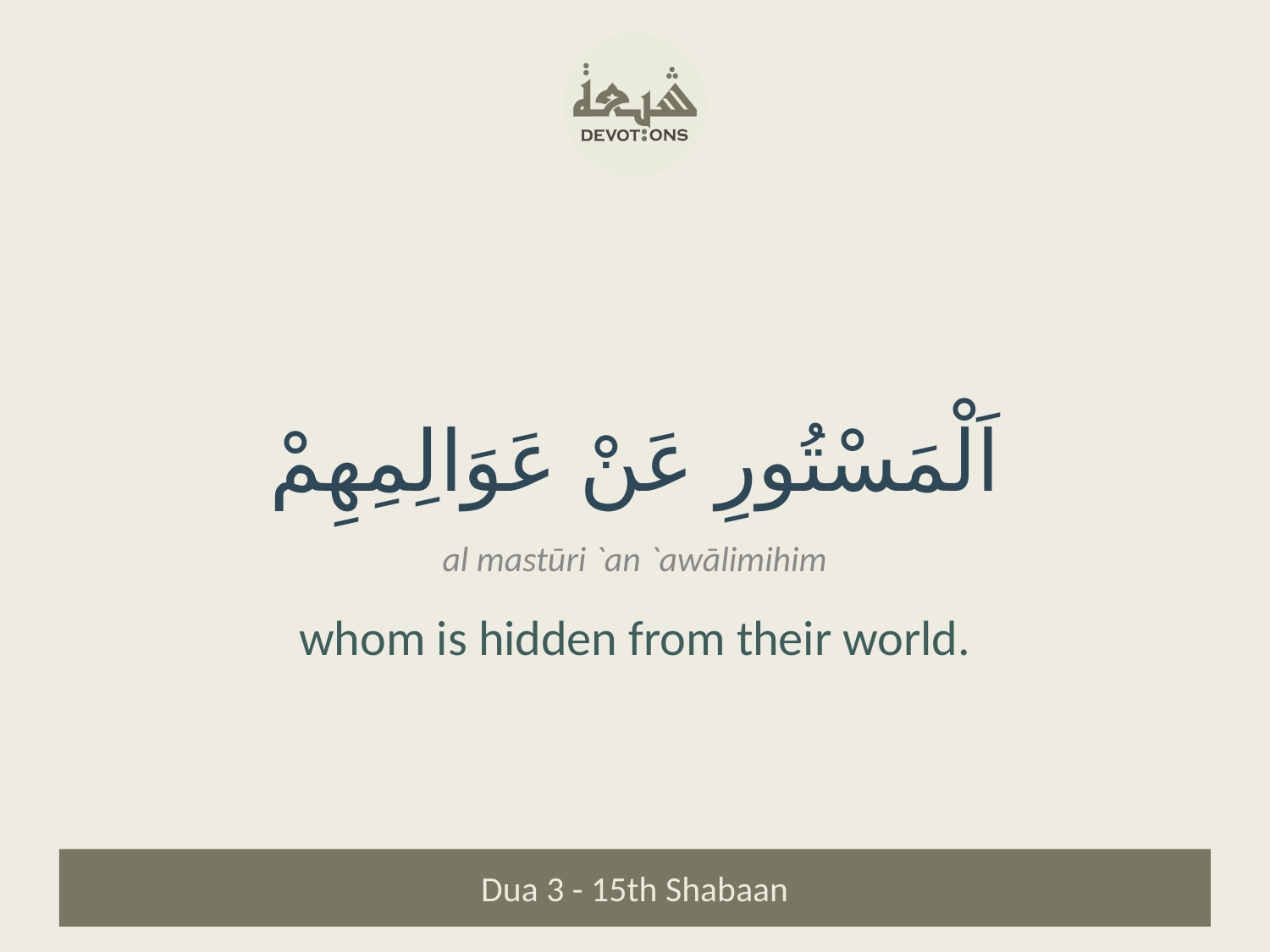

اَلْمَسْتُورِ عَنْ عَوَالِمِهِمْ
al mastūri `an `awālimihim
whom is hidden from their world.
Dua 3 - 15th Shabaan